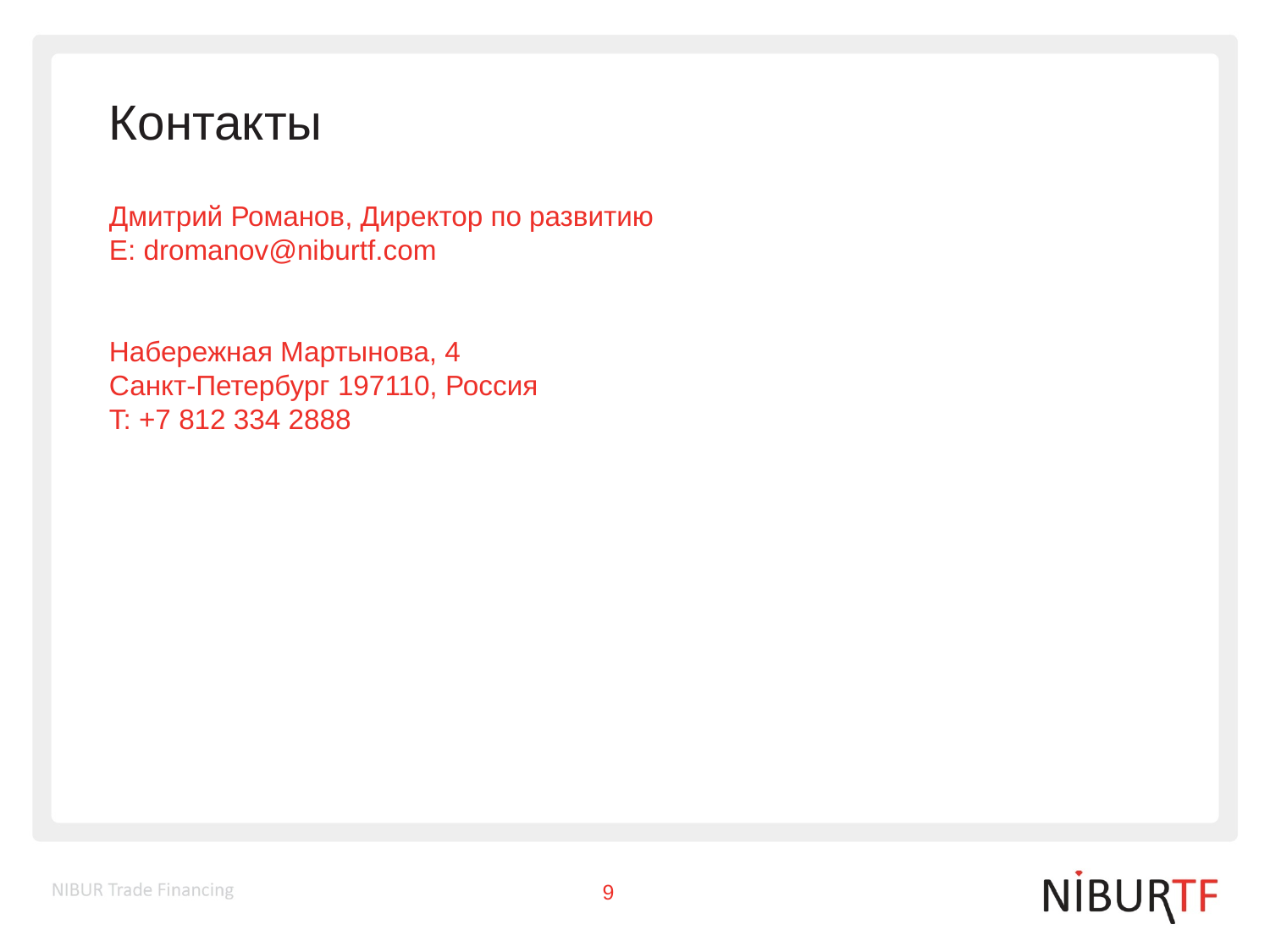

# Контакты
Дмитрий Романов, Директор по развитию
E: dromanov@niburtf.com

Набережная Мартынова, 4
Санкт-Петербург 197110, Россия
T: +7 812 334 2888

9